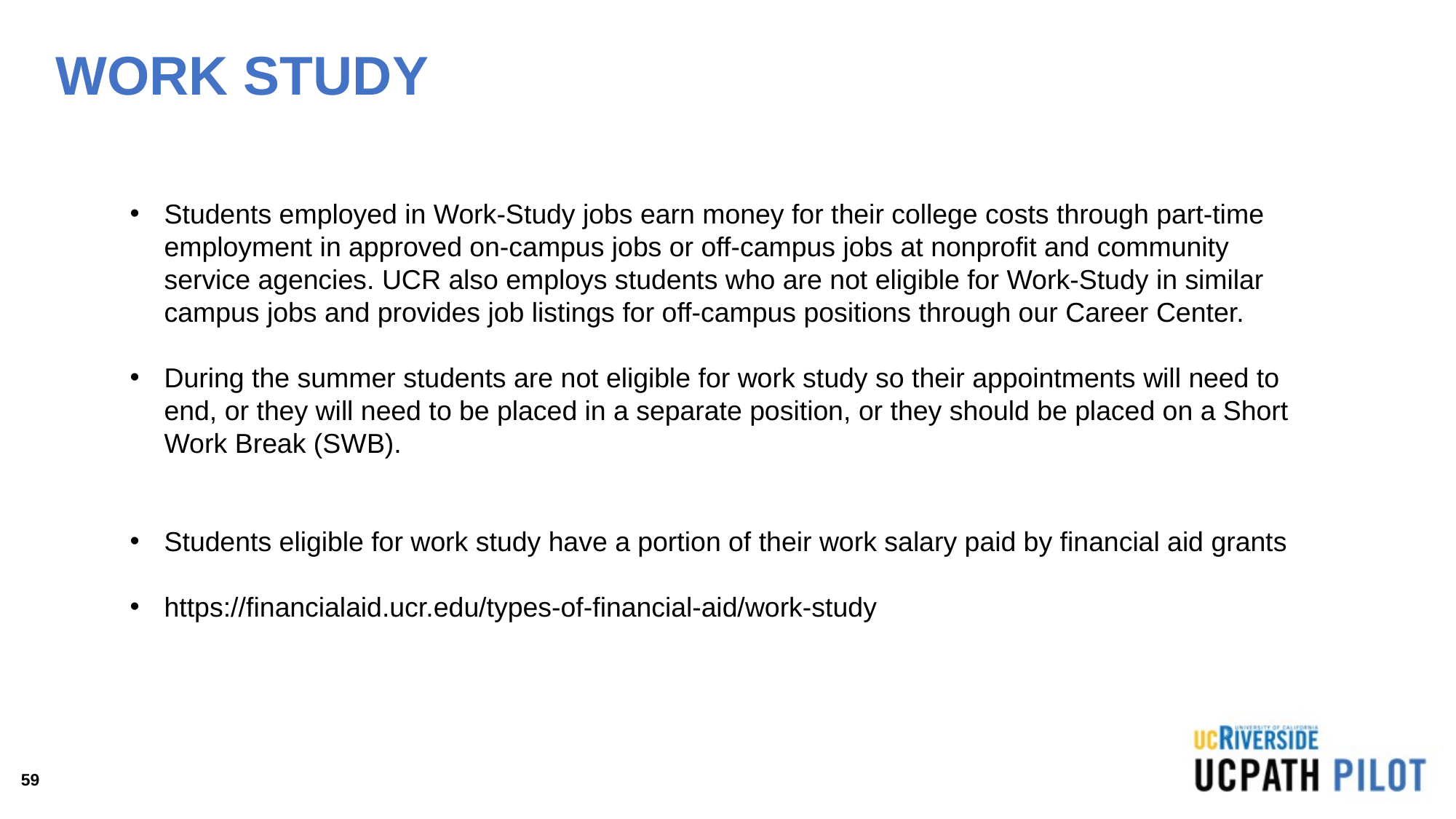

# WORK STUDY

Students employed in Work-Study jobs earn money for their college costs through part-time employment in approved on-campus jobs or off-campus jobs at nonprofit and community service agencies. UCR also employs students who are not eligible for Work-Study in similar campus jobs and provides job listings for off-campus positions through our Career Center.

During the summer students are not eligible for work study so their appointments will need to end, or they will need to be placed in a separate position, or they should be placed on a Short Work Break (SWB).

Students eligible for work study have a portion of their work salary paid by financial aid grants

https://financialaid.ucr.edu/types-of-financial-aid/work-study
59